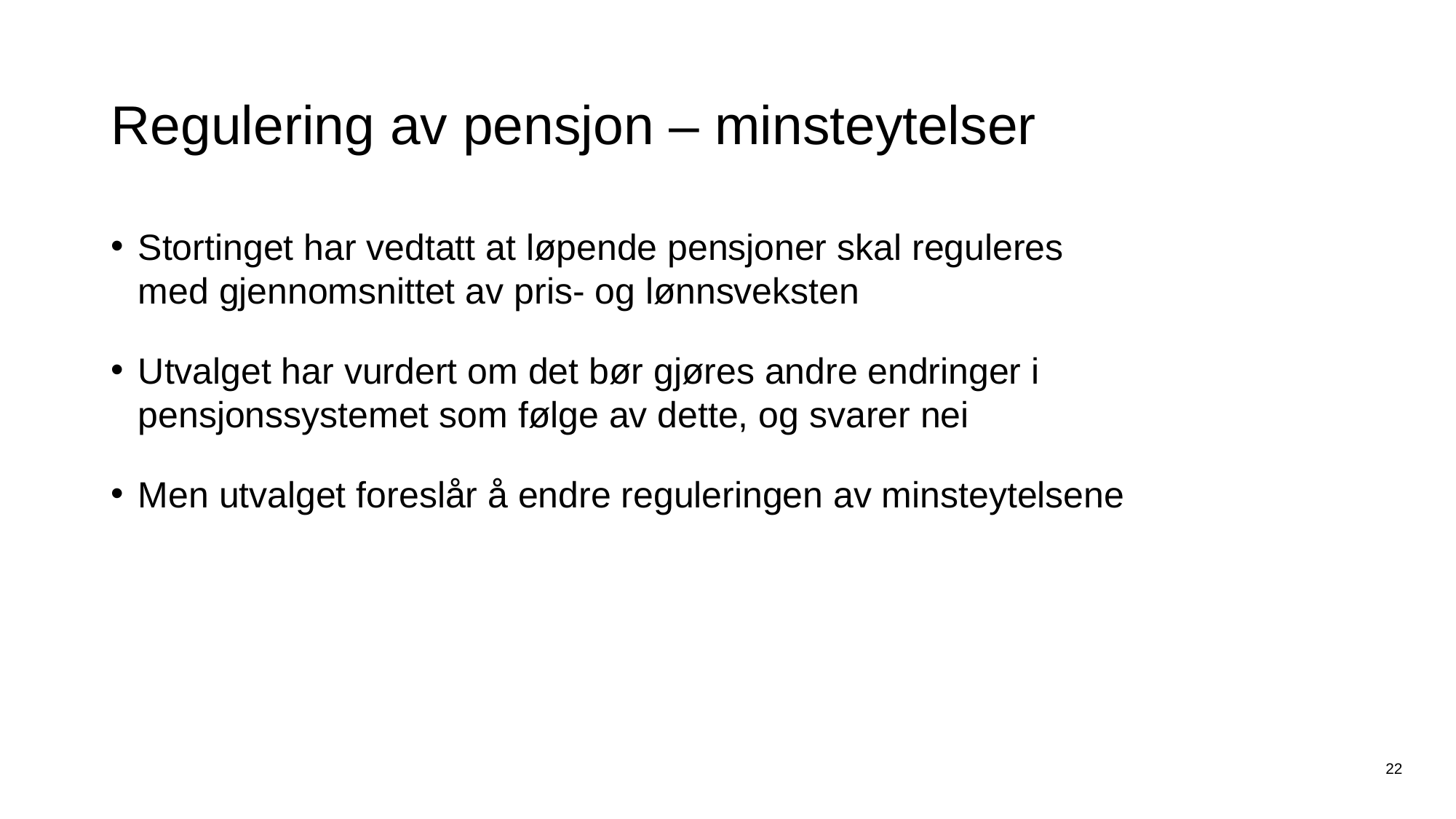

# Regulering av pensjon – minsteytelser
Stortinget har vedtatt at løpende pensjoner skal reguleres
med gjennomsnittet av pris- og lønnsveksten
Utvalget har vurdert om det bør gjøres andre endringer i pensjonssystemet som følge av dette, og svarer nei
Men utvalget foreslår å endre reguleringen av minsteytelsene
22